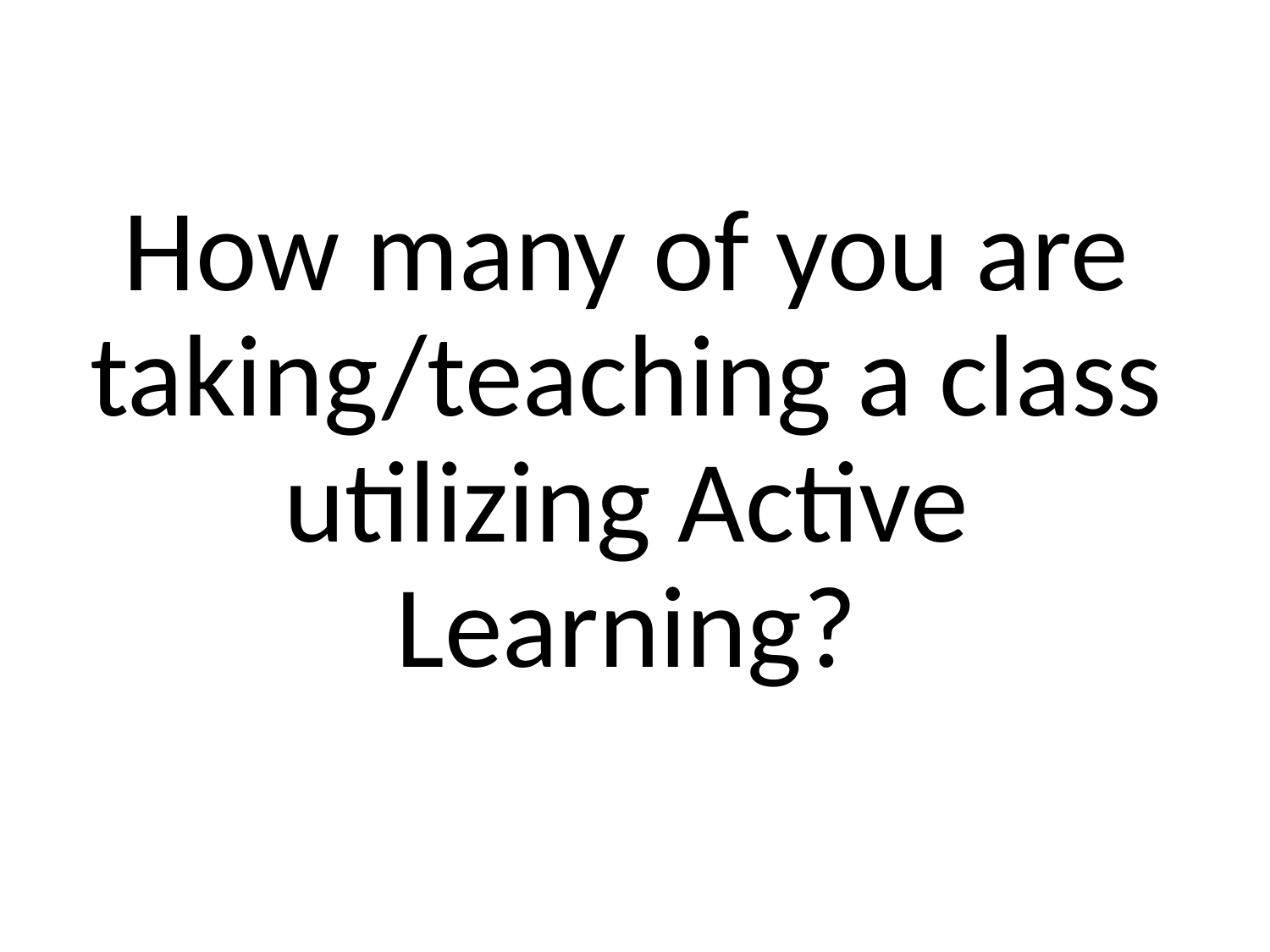

How many of you are taking/teaching a class utilizing Active Learning?